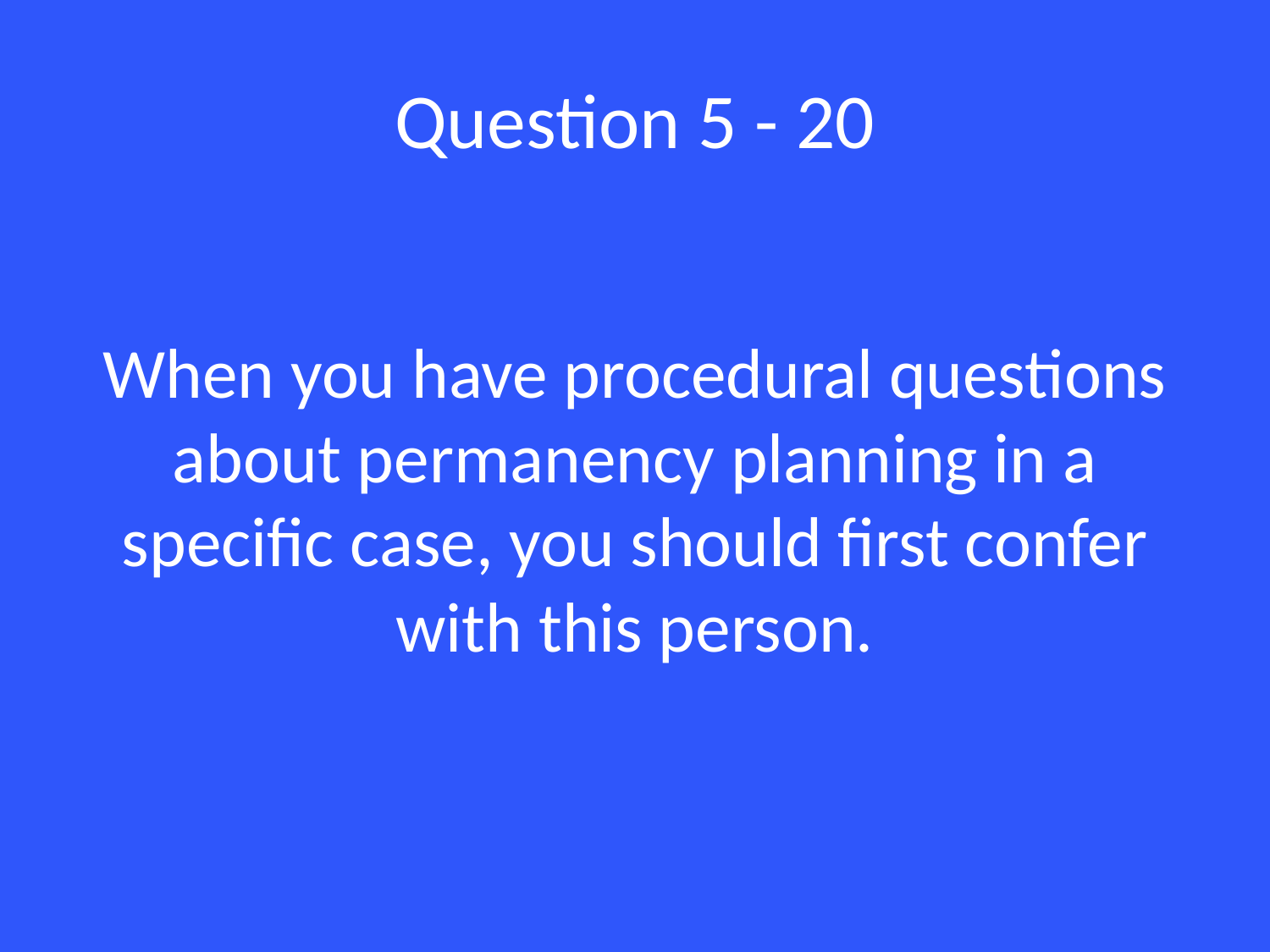

# Question 5 - 20

When you have procedural questions about permanency planning in a specific case, you should first confer with this person.